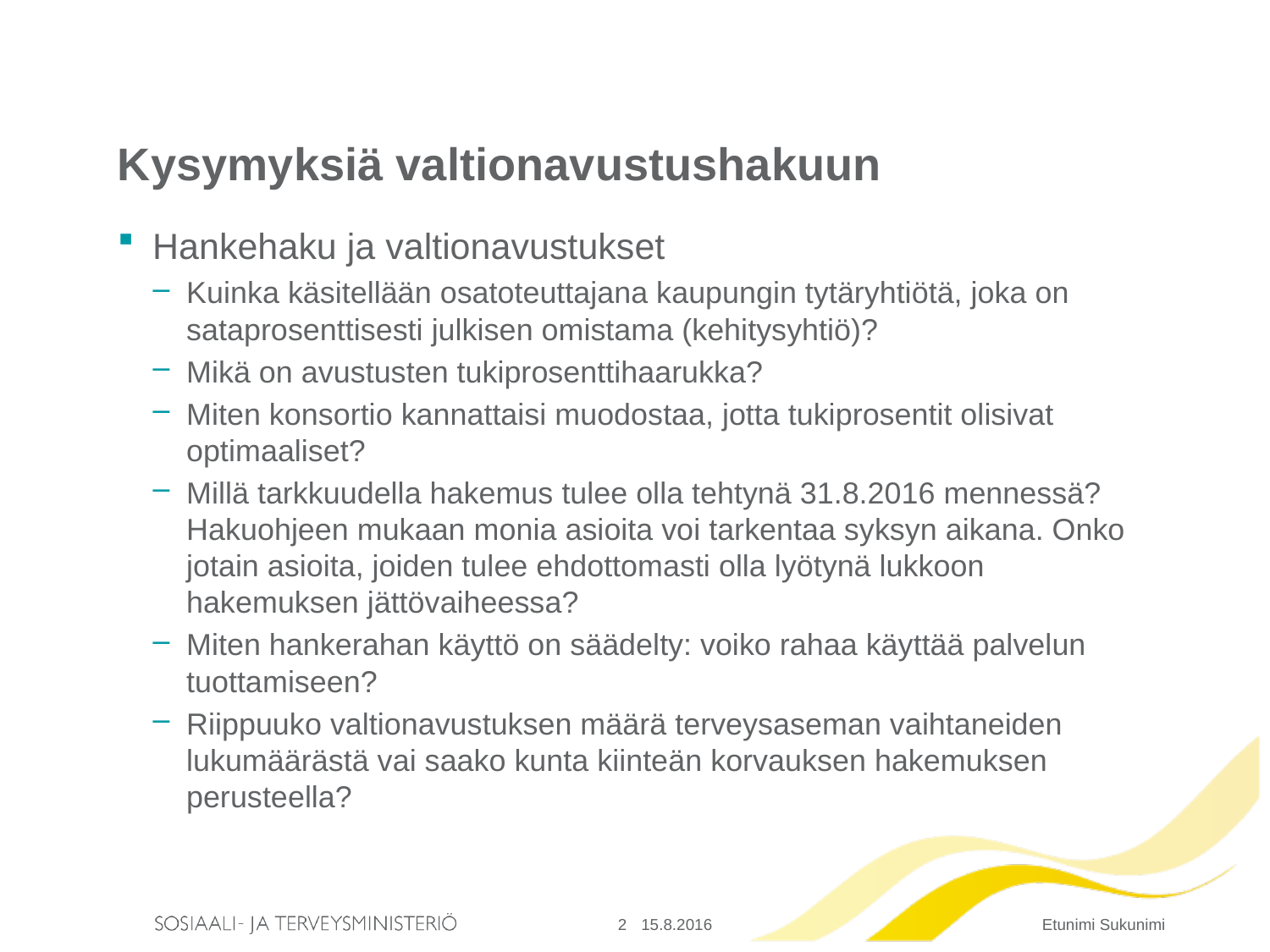

# Kysymyksiä valtionavustushakuun
Hankehaku ja valtionavustukset
Kuinka käsitellään osatoteuttajana kaupungin tytäryhtiötä, joka on sataprosenttisesti julkisen omistama (kehitysyhtiö)?
Mikä on avustusten tukiprosenttihaarukka?
Miten konsortio kannattaisi muodostaa, jotta tukiprosentit olisivat optimaaliset?
Millä tarkkuudella hakemus tulee olla tehtynä 31.8.2016 mennessä? Hakuohjeen mukaan monia asioita voi tarkentaa syksyn aikana. Onko jotain asioita, joiden tulee ehdottomasti olla lyötynä lukkoon hakemuksen jättövaiheessa?
Miten hankerahan käyttö on säädelty: voiko rahaa käyttää palvelun tuottamiseen?
Riippuuko valtionavustuksen määrä terveysaseman vaihtaneiden lukumäärästä vai saako kunta kiinteän korvauksen hakemuksen perusteella?

2
15.8.2016
Etunimi Sukunimi